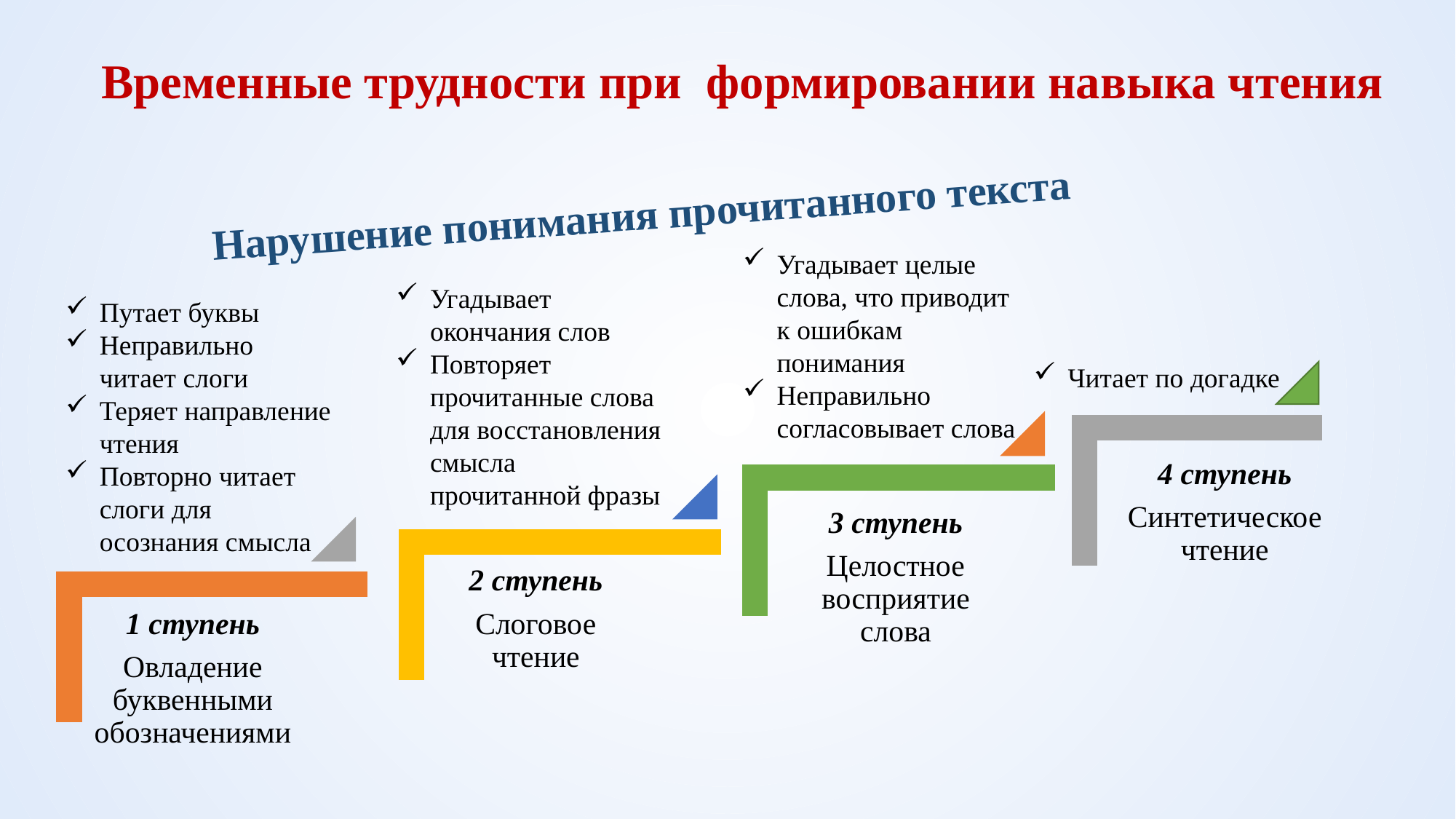

Временные трудности при  формировании навыка чтения
Нарушение понимания прочитанного текста
Угадывает целые слова, что приводит к ошибкам понимания
Неправильно согласовывает слова
Угадывает окончания слов
Повторяет прочитанные слова для восстановления смысла прочитанной фразы
Путает буквы
Неправильно читает слоги
Теряет направление чтения
Повторно читает слоги для осознания смысла
Читает по догадке

1 ступень
Овладение буквенными обозначениями
2 ступень
Слоговое чтение
3 ступень
Целостное восприятие слова
4 ступень
Синтетическое чтение